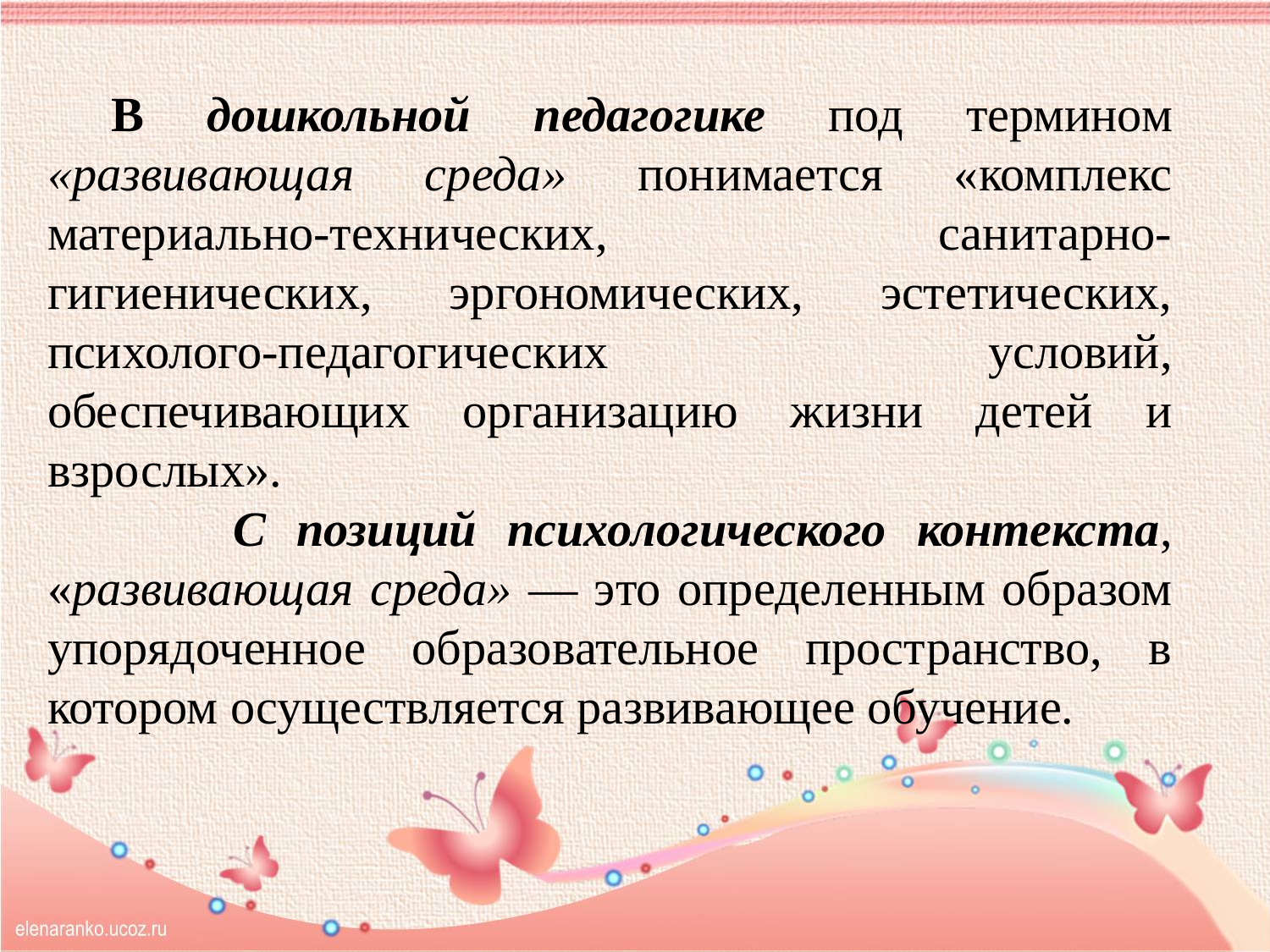

В дошкольной педагогике под термином «развивающая среда» понимается «комплекс материально-технических, санитарно-гигиенических, эргономических, эстетических, психолого-педагогических условий, обеспечивающих организацию жизни детей и взрослых».
    С позиций психологического контекста, «развивающая среда» — это определенным образом упорядоченное образовательное пространство, в котором осуществляется развивающее обучение.